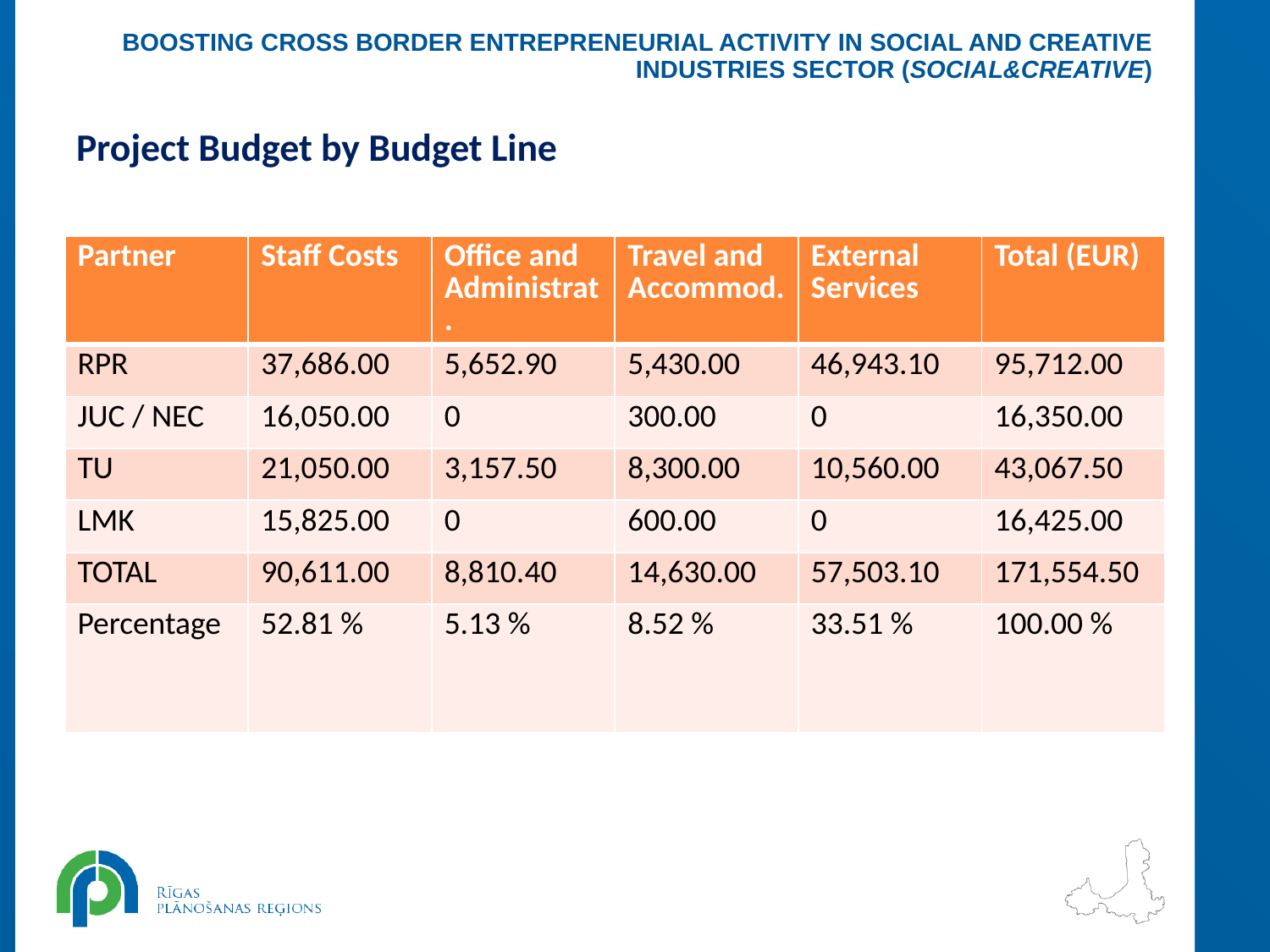

# Boosting Cross Border Entrepreneurial Activity in Social and Creative Industries Sector (Social&Creative)
 Project Budget by Budget Line

| Partner | Staff Costs | Office and Administrat. | Travel and Accommod. | External Services | Total (EUR) |
| --- | --- | --- | --- | --- | --- |
| RPR | 37,686.00 | 5,652.90 | 5,430.00 | 46,943.10 | 95,712.00 |
| JUC / NEC | 16,050.00 | 0 | 300.00 | 0 | 16,350.00 |
| TU | 21,050.00 | 3,157.50 | 8,300.00 | 10,560.00 | 43,067.50 |
| LMK | 15,825.00 | 0 | 600.00 | 0 | 16,425.00 |
| TOTAL | 90,611.00 | 8,810.40 | 14,630.00 | 57,503.10 | 171,554.50 |
| Percentage | 52.81 % | 5.13 % | 8.52 % | 33.51 % | 100.00 % |